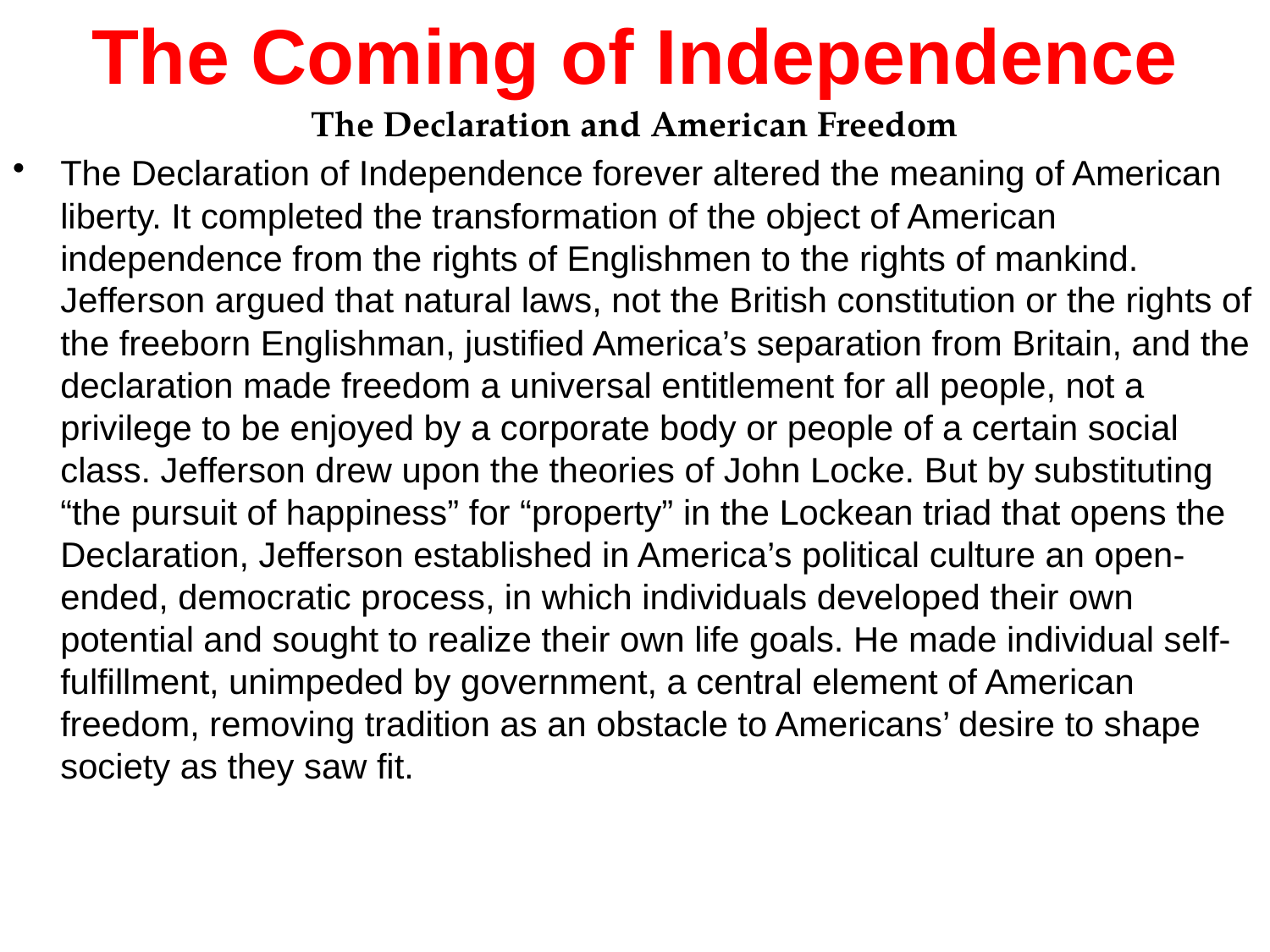

# The Coming of Independence
The Declaration and American Freedom
The Declaration of Independence forever altered the meaning of American liberty. It completed the transformation of the object of American independence from the rights of Englishmen to the rights of mankind. Jefferson argued that natural laws, not the British constitution or the rights of the freeborn Englishman, justified America’s separation from Britain, and the declaration made freedom a universal entitlement for all people, not a privilege to be enjoyed by a corporate body or people of a certain social class. Jefferson drew upon the theories of John Locke. But by substituting “the pursuit of happiness” for “property” in the Lockean triad that opens the Declaration, Jefferson established in America’s political culture an open-ended, democratic process, in which individuals developed their own potential and sought to realize their own life goals. He made individual self-fulfillment, unimpeded by government, a central element of American freedom, removing tradition as an obstacle to Americans’ desire to shape society as they saw fit.